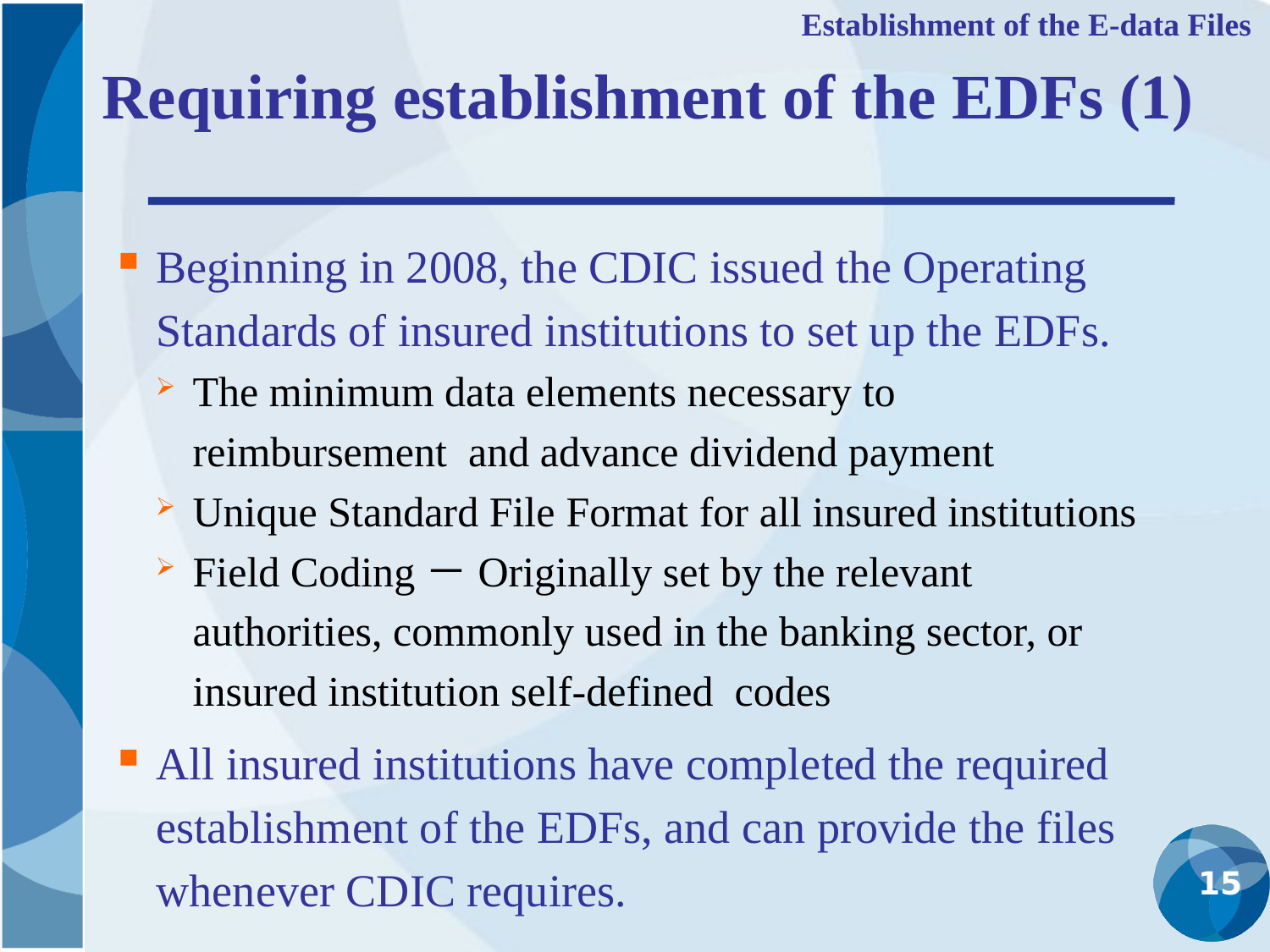

Establishment of the E-data Files
Requiring establishment of the EDFs (1)
Beginning in 2008, the CDIC issued the Operating Standards of insured institutions to set up the EDFs.
The minimum data elements necessary to reimbursement  and advance dividend payment
Unique Standard File Format for all insured institutions
Field Coding－Originally set by the relevant authorities, commonly used in the banking sector, or insured institution self-defined  codes
All insured institutions have completed the required establishment of the EDFs, and can provide the files whenever CDIC requires.

15